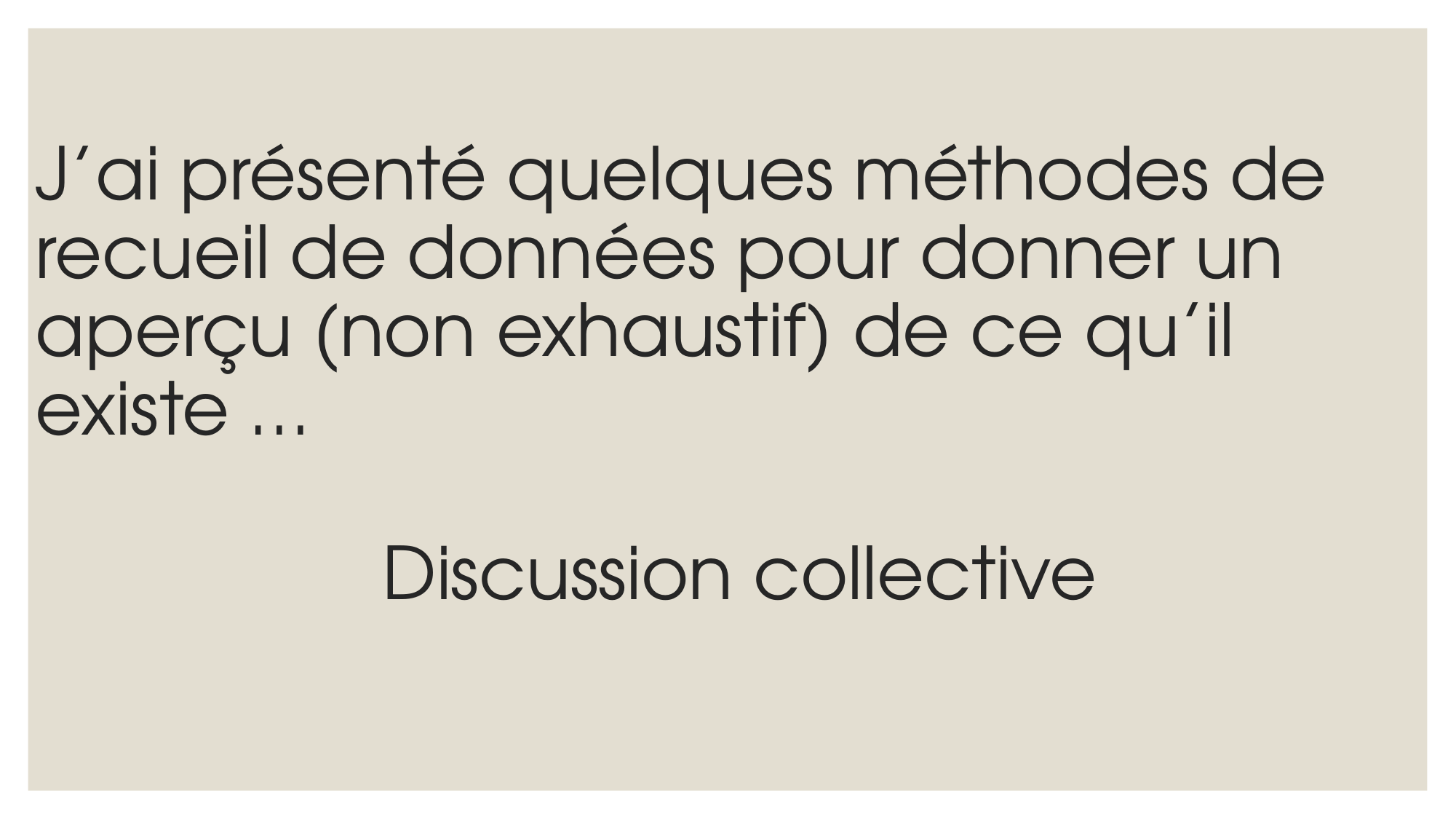

# J’ai présenté quelques méthodes de recueil de données pour donner un aperçu (non exhaustif) de ce qu’il existe …
Discussion collective